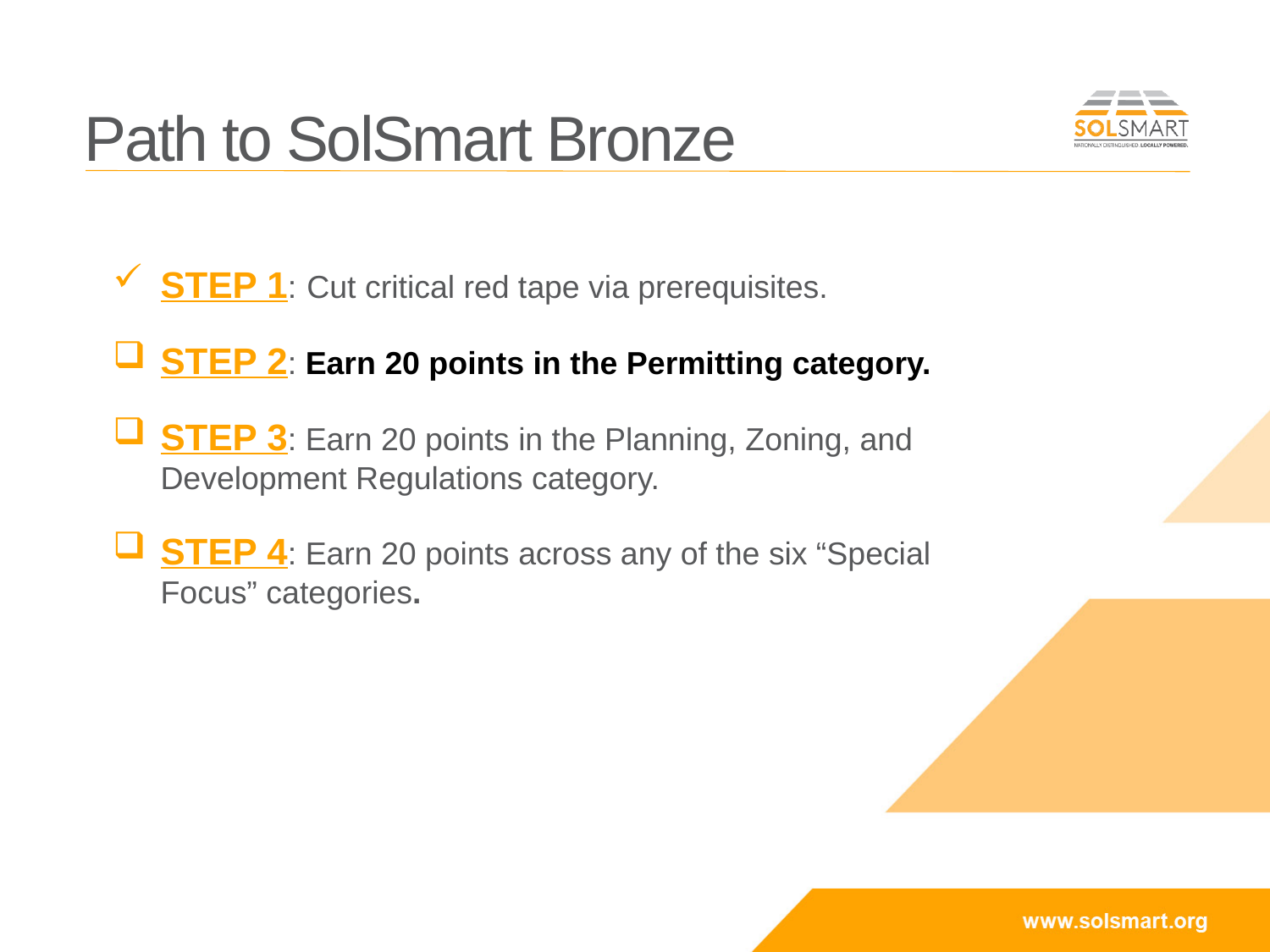

Path to SolSmart Bronze
STEP 1: Cut critical red tape via prerequisites.
STEP 2: Earn 20 points in the Permitting category.
STEP 3: Earn 20 points in the Planning, Zoning, and Development Regulations category.
STEP 4: Earn 20 points across any of the six “Special Focus” categories.